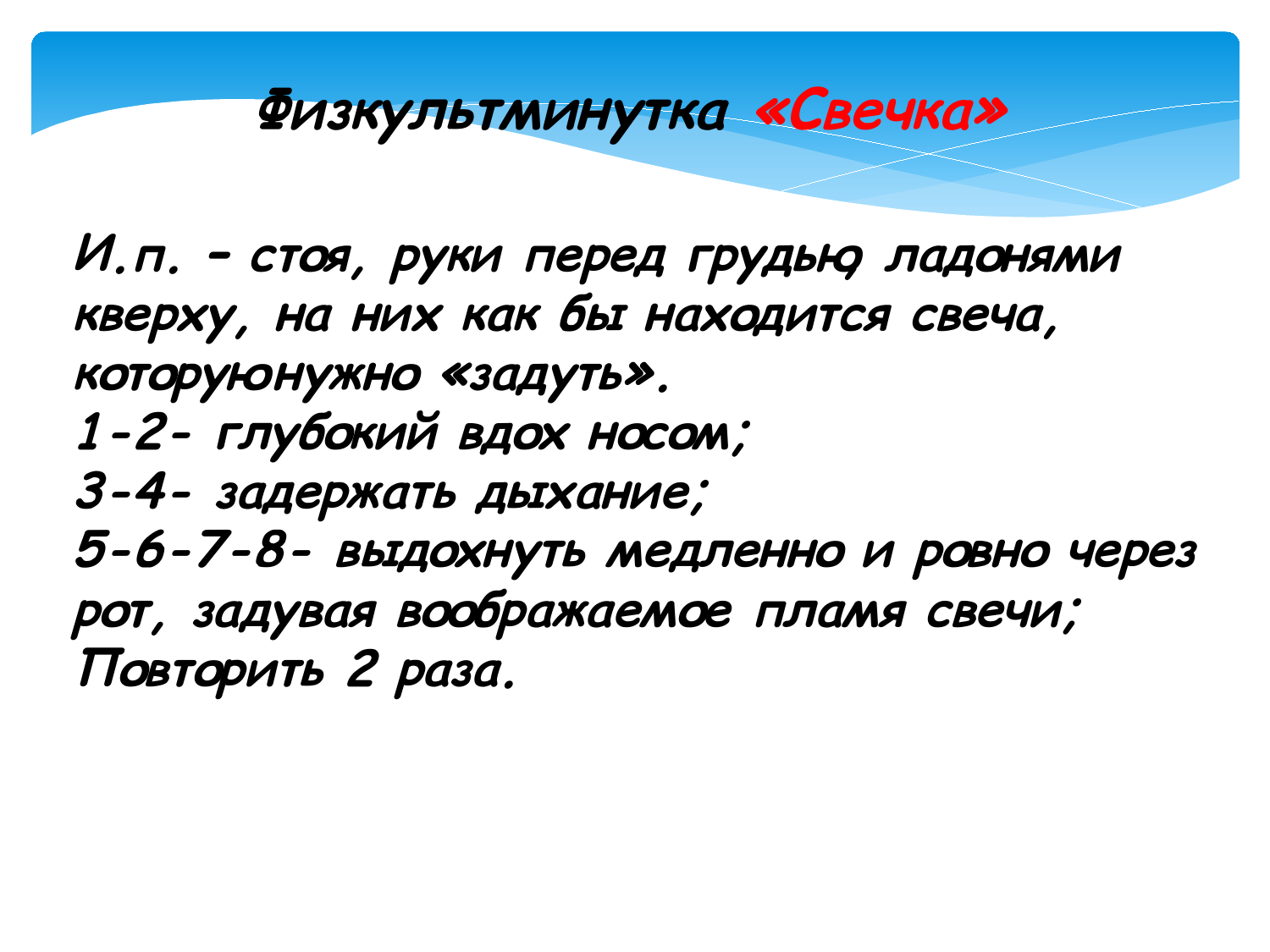

Физкультминутка «Свечка»

И.п. – стоя, руки перед грудью, ладонями кверху, на них как бы находится свеча, которую нужно «задуть».
1-2- глубокий вдох носом;
3-4- задержать дыхание;
5-6-7-8- выдохнуть медленно и ровно через рот, задувая воображаемое пламя свечи;
Повторить 2 раза.